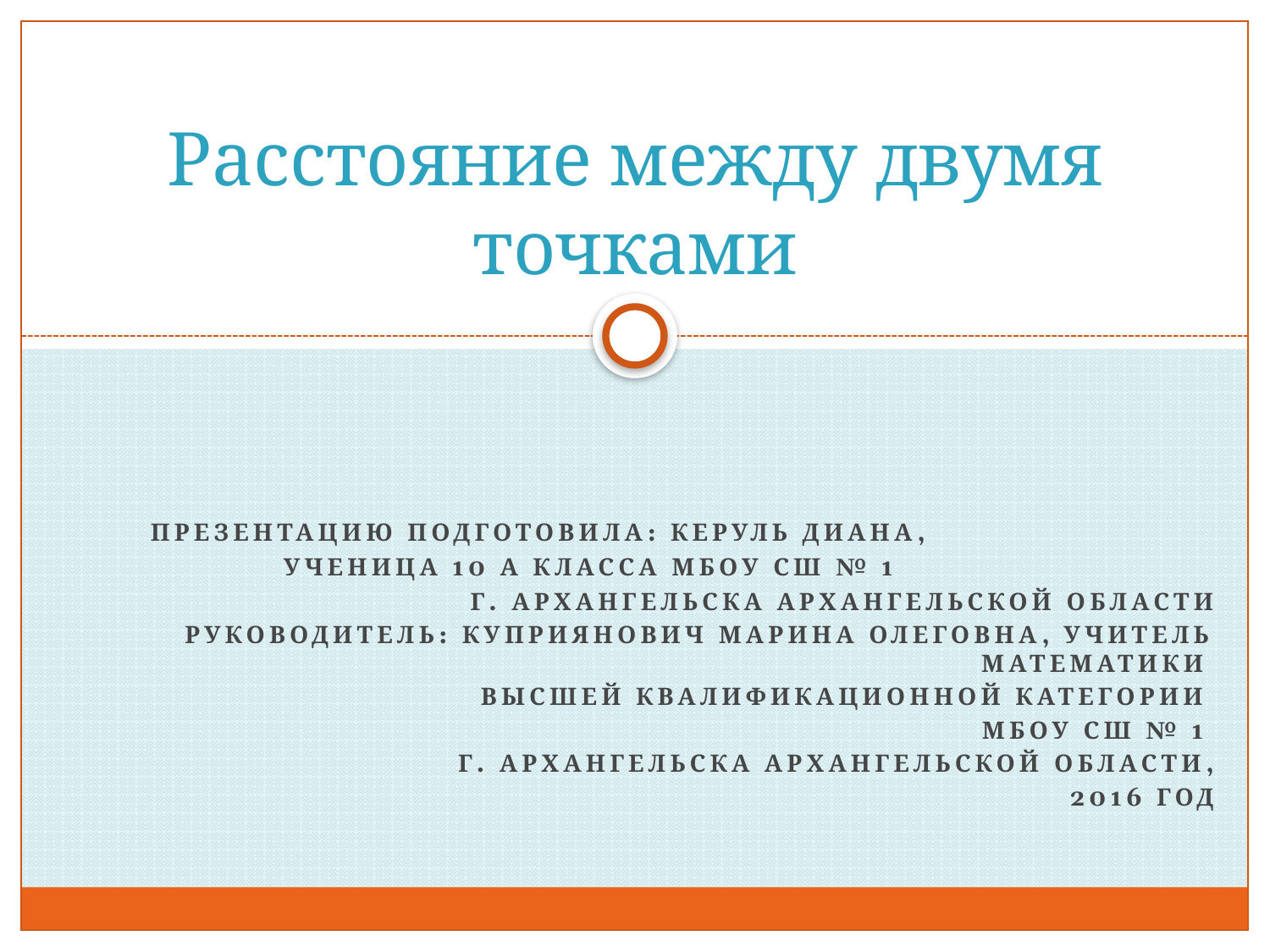

# Расстояние между двумя точками
Презентацию подготовила: Керуль Диана,                                         ученица 10 А класса МБОУ СШ № 1                                        г. Архангельска Архангельской области
Руководитель: Куприянович Марина Олеговна, учитель математики
высшей квалификационной категории
МБОУ СШ № 1
г. Архангельска Архангельской области,
2016 год